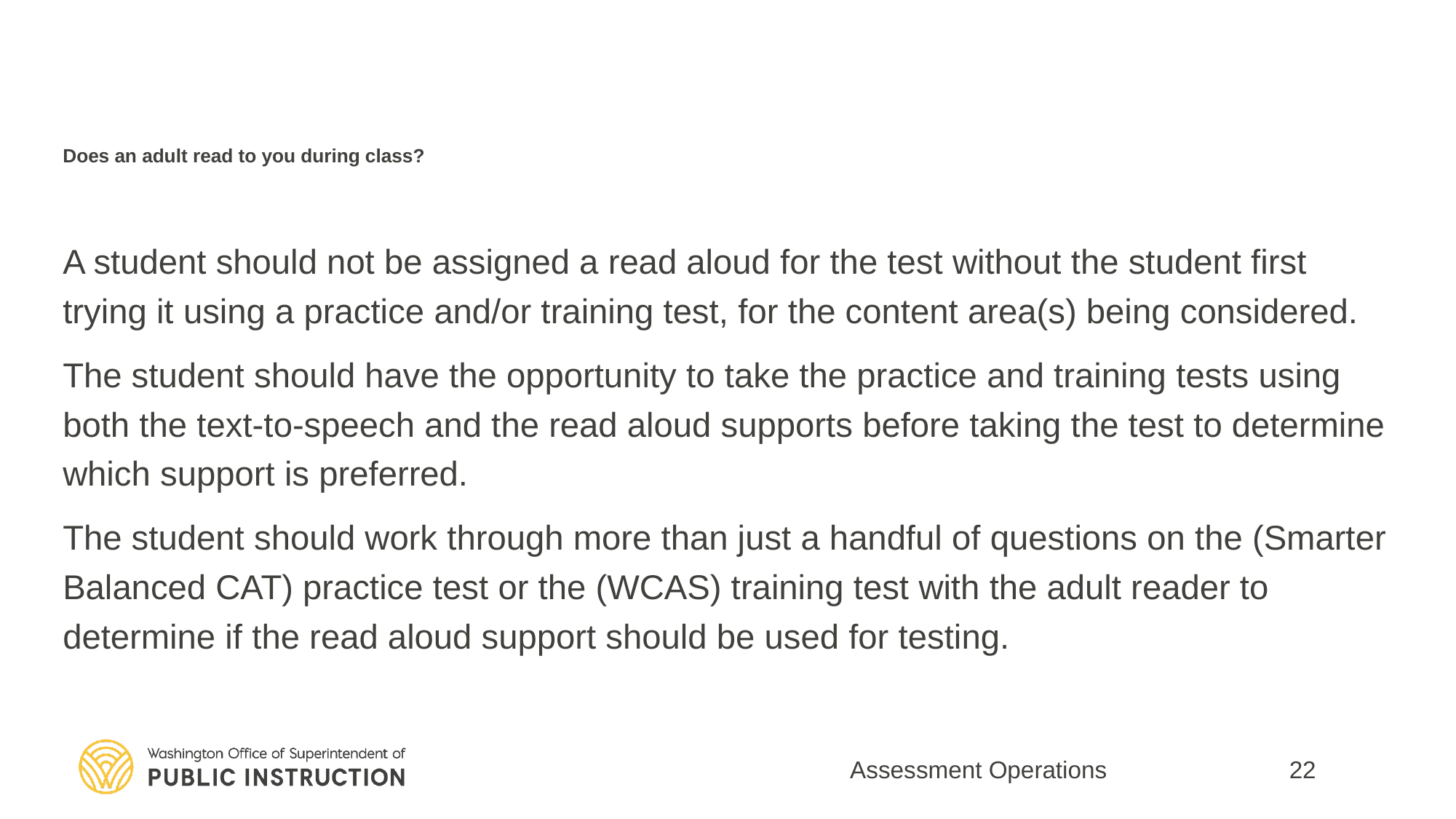

# Does an adult read to you during class?
A student should not be assigned a read aloud for the test without the student first trying it using a practice and/or training test, for the content area(s) being considered.
The student should have the opportunity to take the practice and training tests using both the text-to-speech and the read aloud supports before taking the test to determine which support is preferred.
The student should work through more than just a handful of questions on the (Smarter Balanced CAT) practice test or the (WCAS) training test with the adult reader to determine if the read aloud support should be used for testing.

Assessment Operations
22